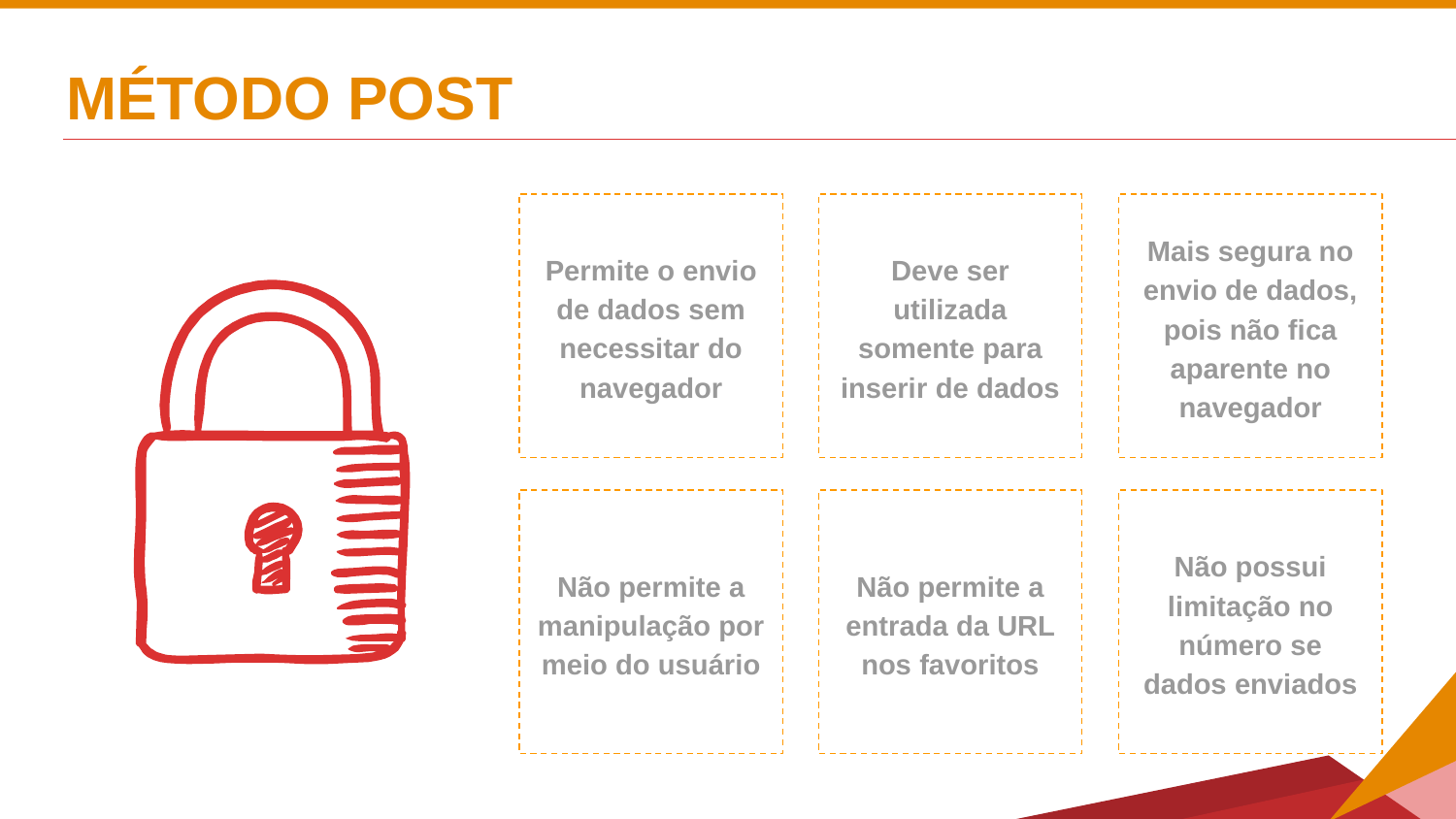

# MÉTODO POST
Permite o envio de dados sem necessitar do navegador
Deve ser utilizada somente para inserir de dados
Mais segura no envio de dados, pois não fica aparente no navegador

Não permite a manipulação por meio do usuário
Não permite a entrada da URL nos favoritos
Não possui limitação no número se dados enviados